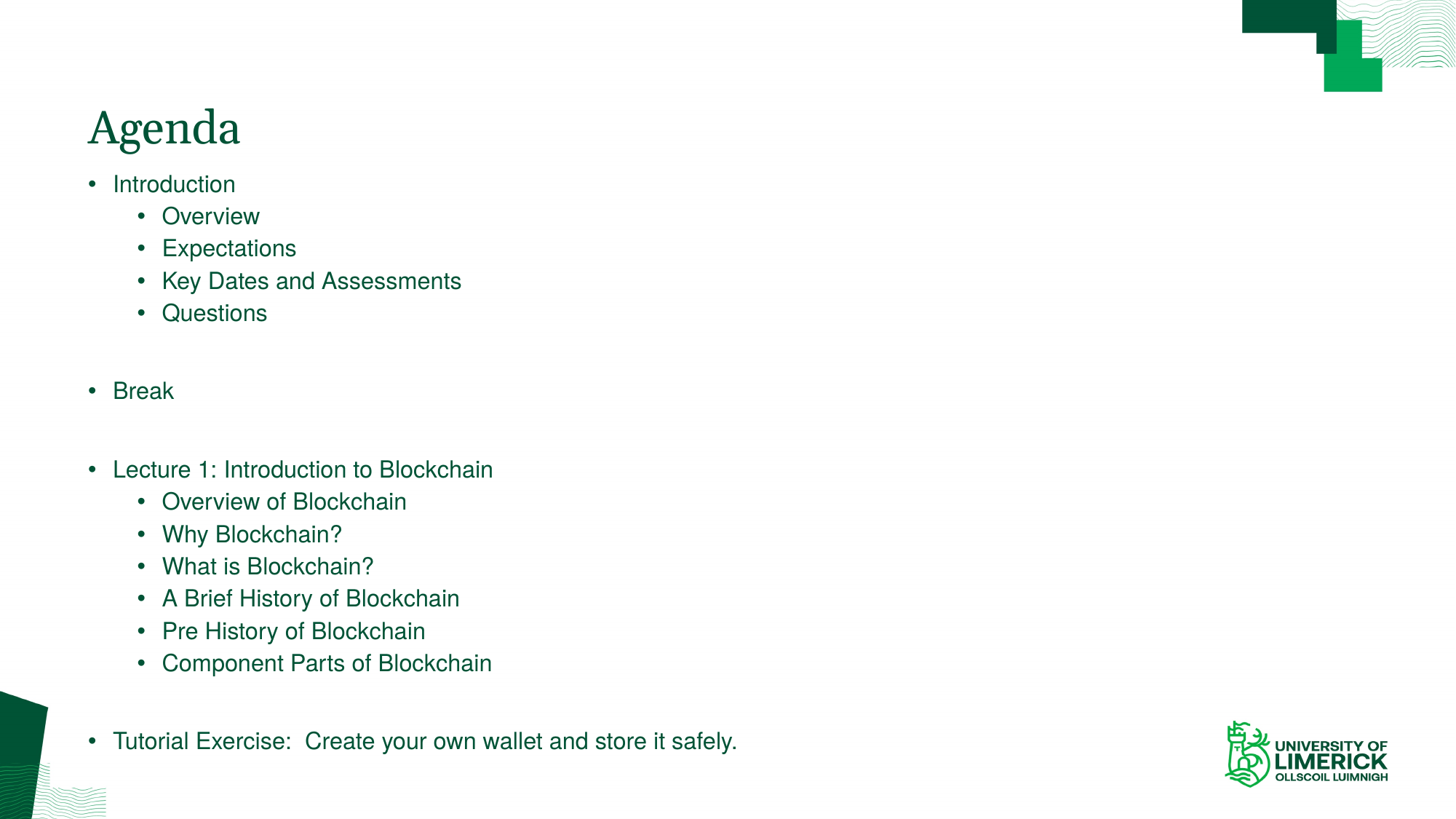

# Agenda
Introduction
Overview
Expectations
Key Dates and Assessments
Questions

Break

Lecture 1: Introduction to Blockchain
Overview of Blockchain
Why Blockchain?
What is Blockchain?
A Brief History of Blockchain
Pre History of Blockchain
Component Parts of Blockchain

Tutorial Exercise:  Create your own wallet and store it safely.